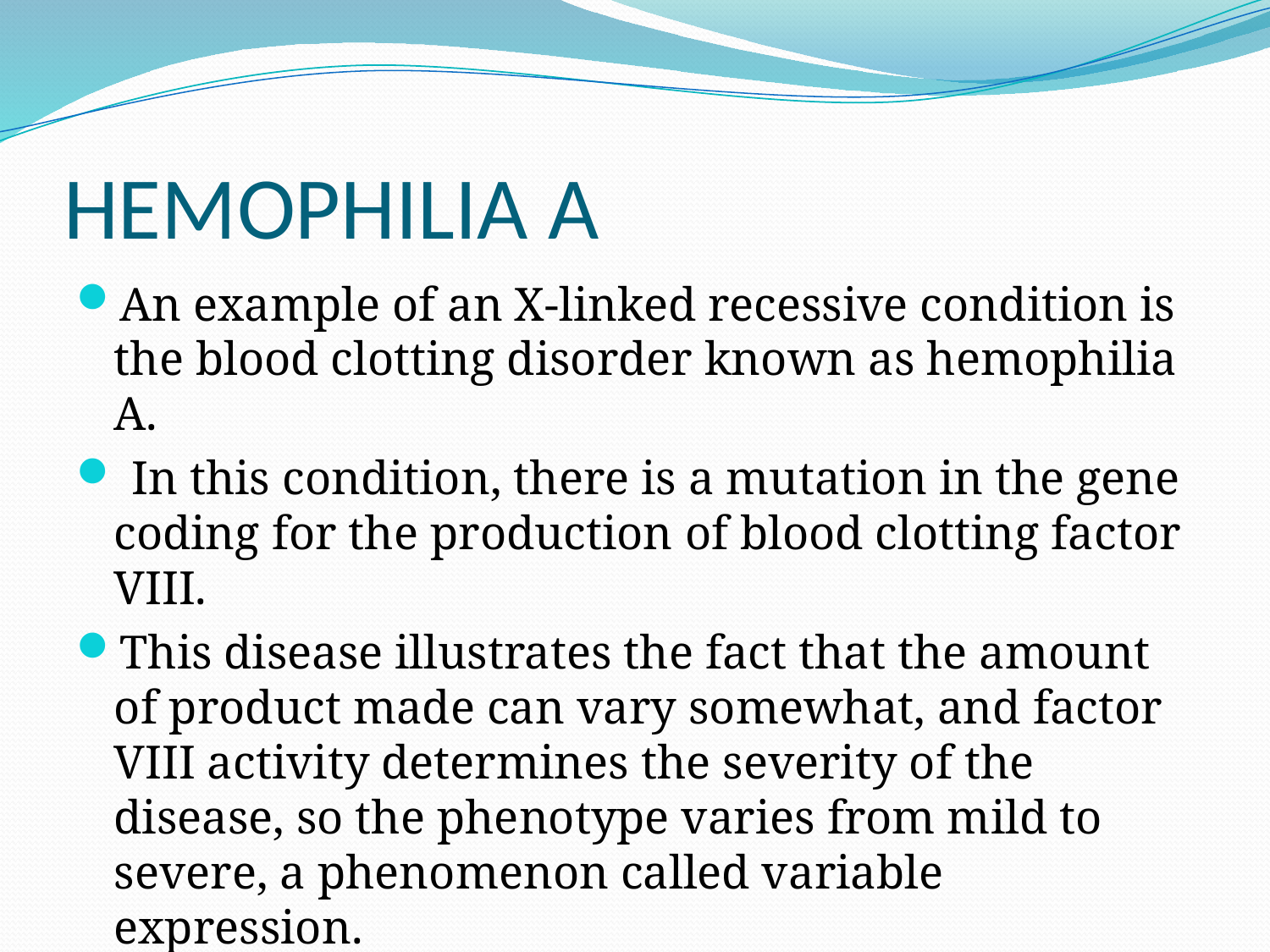

# HEMOPHILIA A
An example of an X-linked recessive condition is the blood clotting disorder known as hemophilia A.
 In this condition, there is a mutation in the gene coding for the production of blood clotting factor VIII.
This disease illustrates the fact that the amount of product made can vary somewhat, and factor VIII activity determines the severity of the disease, so the phenotype varies from mild to severe, a phenomenon called variable expression.